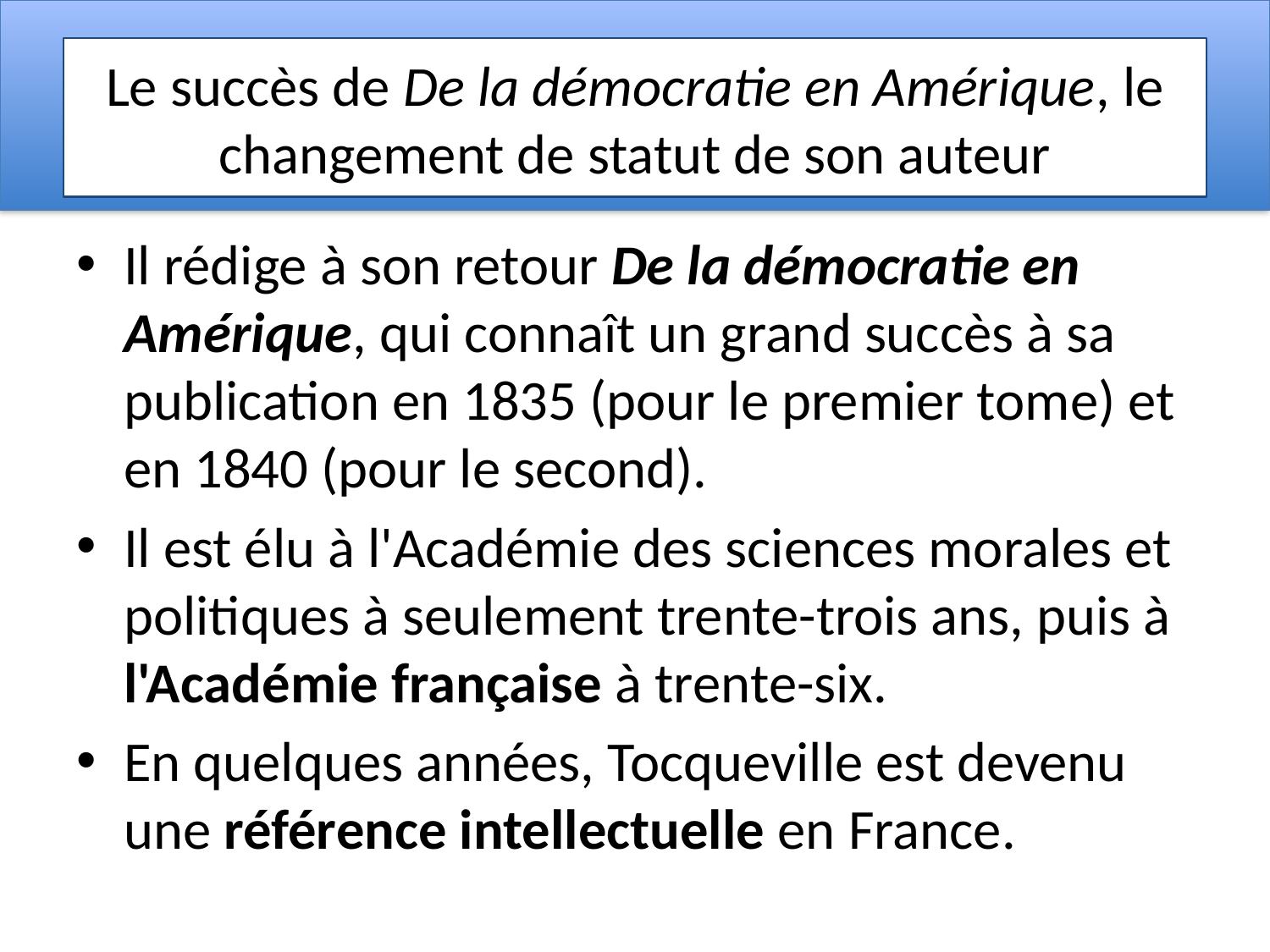

# Le succès de De la démocratie en Amérique, le changement de statut de son auteur
Il rédige à son retour De la démocratie en Amérique, qui connaît un grand succès à sa publication en 1835 (pour le premier tome) et en 1840 (pour le second).
Il est élu à l'Académie des sciences morales et politiques à seulement trente-trois ans, puis à l'Académie française à trente-six.
En quelques années, Tocqueville est devenu une référence intellectuelle en France.